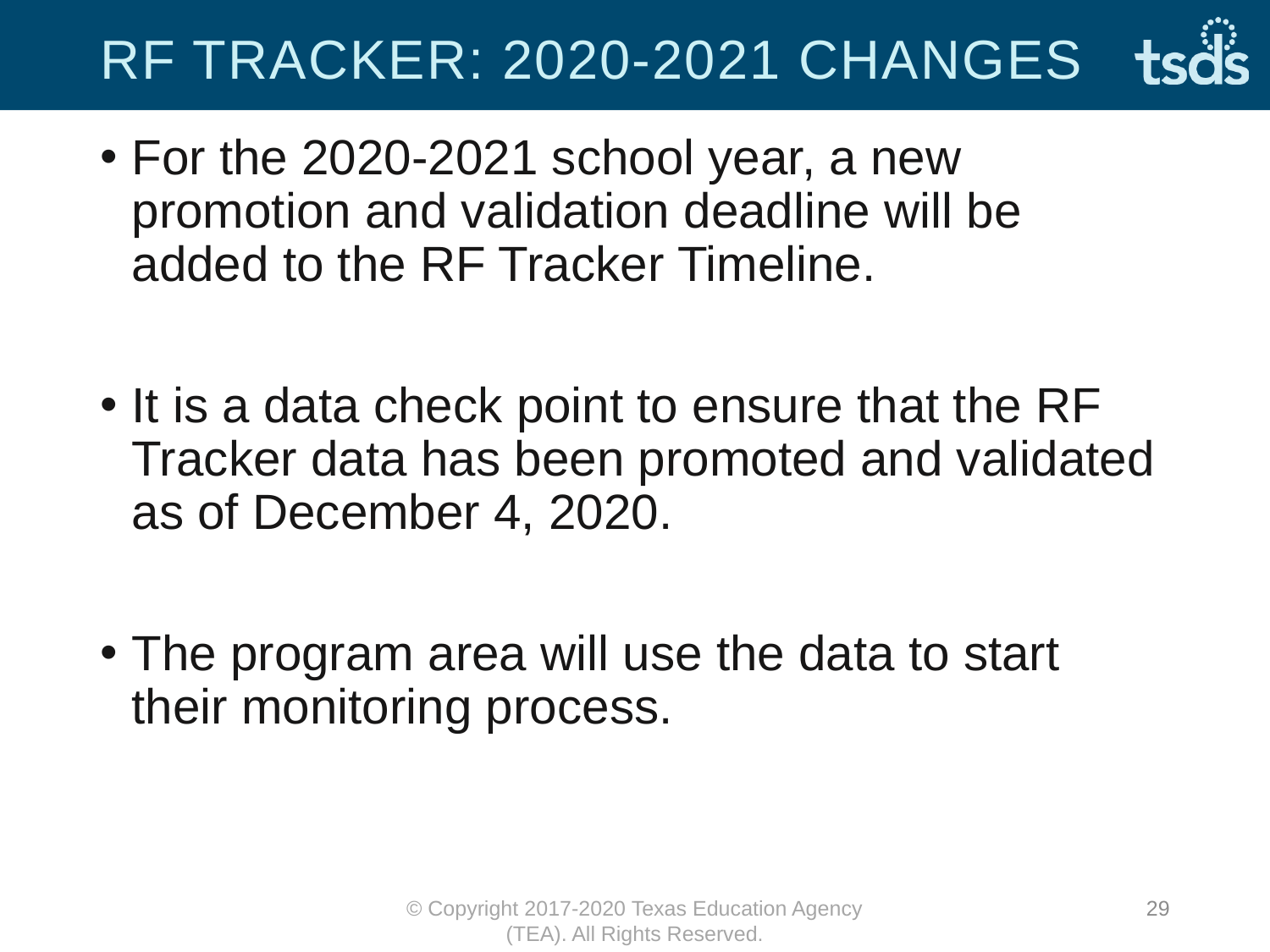

# RF Tracker: 2020-2021 changes
For the 2020-2021 school year, a new promotion and validation deadline will be added to the RF Tracker Timeline.

It is a data check point to ensure that the RF Tracker data has been promoted and validated as of December 4, 2020.

The program area will use the data to start their monitoring process.

29